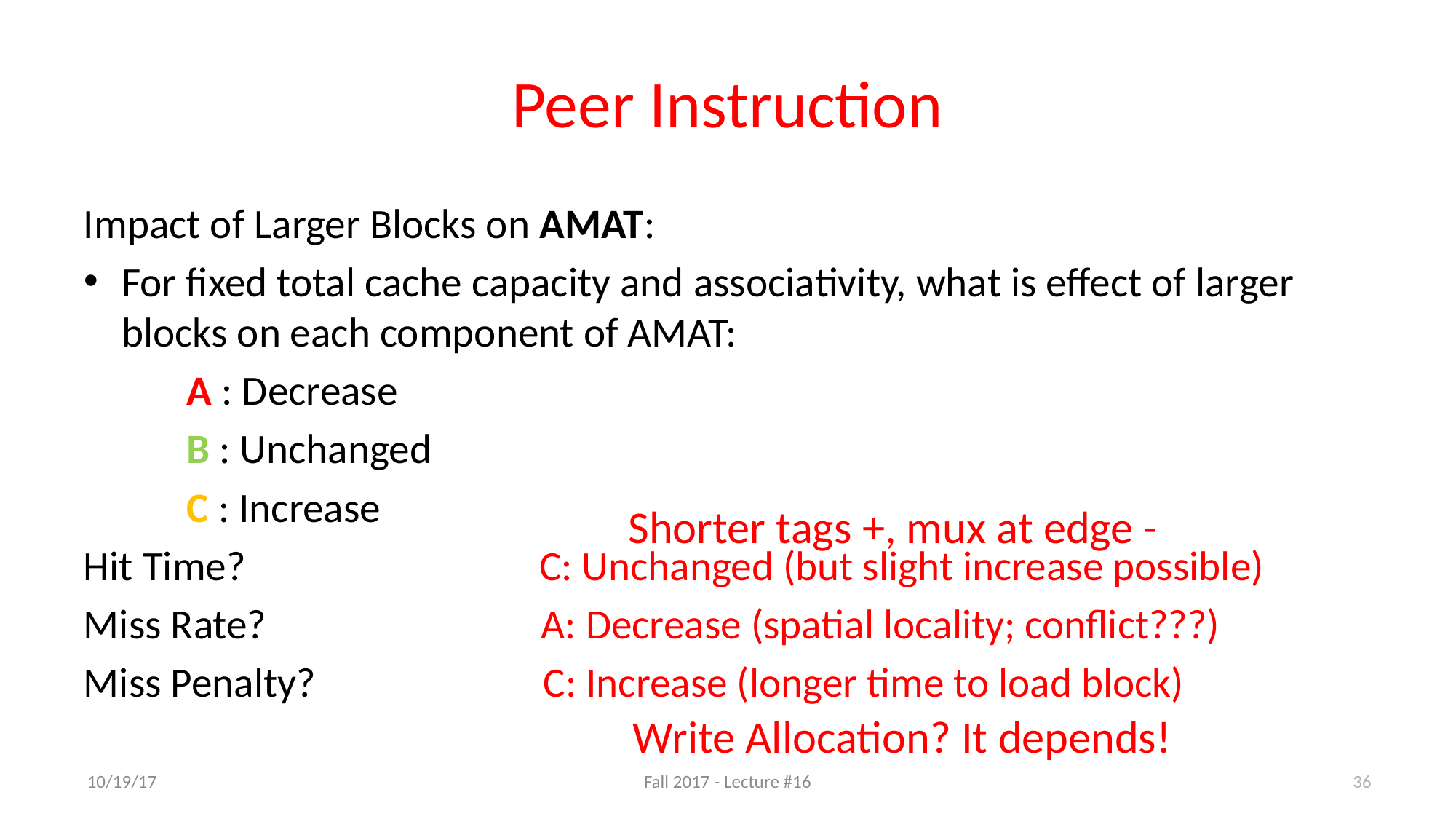

# Peer Instruction
Impact of Larger Blocks on AMAT:
For fixed total cache capacity and associativity, what is effect of larger blocks on each component of AMAT:
	 A : Decrease
	 B : Unchanged
	 C : Increase
Hit Time?                               C: Unchanged (but slight increase possible)
Miss Rate?                             A: Decrease (spatial locality; conflict???)
Miss Penalty?                        C: Increase (longer time to load block)
Shorter tags +, mux at edge -
Write Allocation? It depends!
36
10/19/17
Fall 2017 - Lecture #16